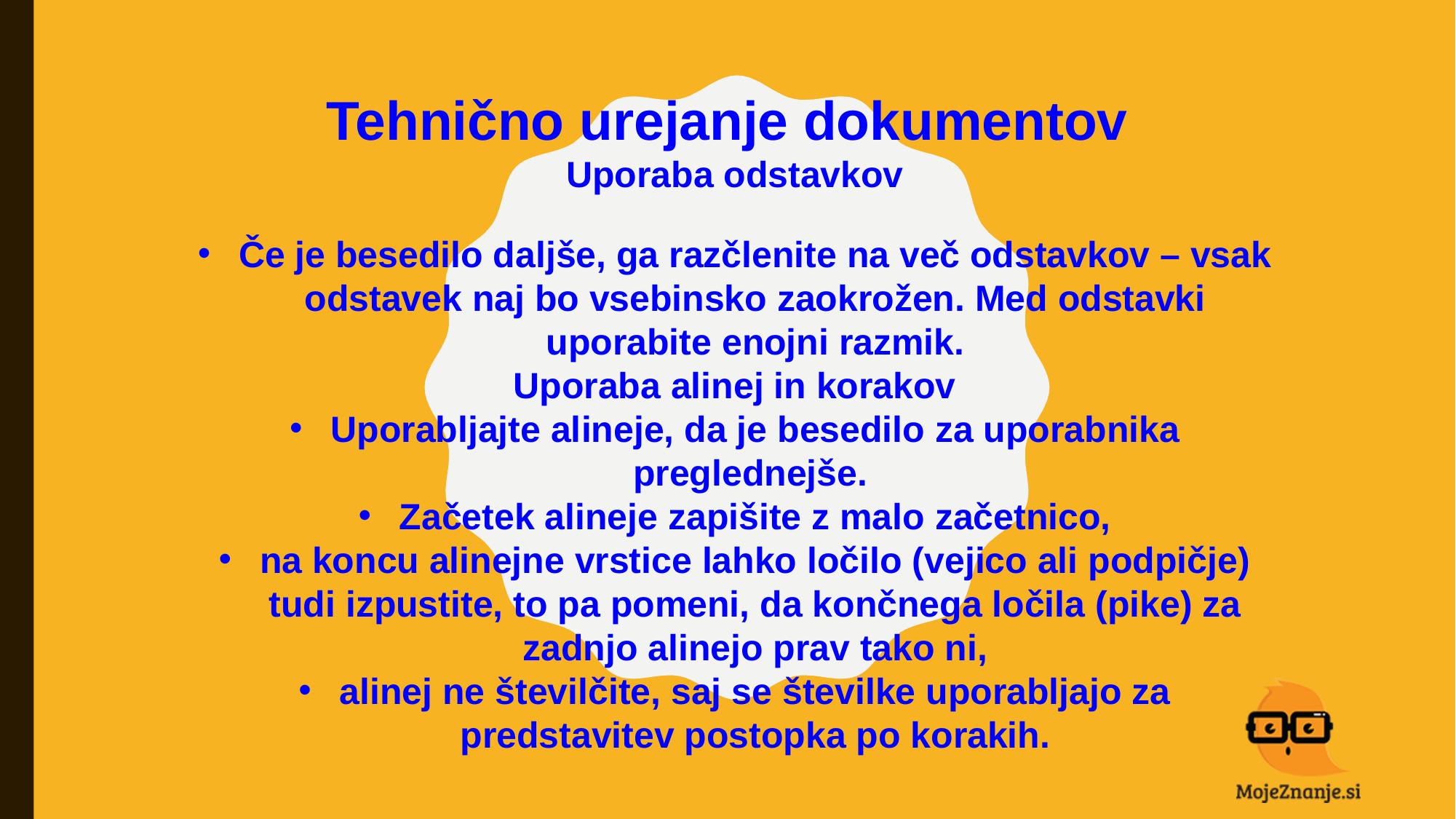

Tehnično urejanje dokumentov
Uporaba odstavkov

Če je besedilo daljše, ga razčlenite na več odstavkov – vsak odstavek naj bo vsebinsko zaokrožen. Med odstavki uporabite enojni razmik.
Uporaba alinej in korakov
Uporabljajte alineje, da je besedilo za uporabnika preglednejše.
Začetek alineje zapišite z malo začetnico,
na koncu alinejne vrstice lahko ločilo (vejico ali podpičje) tudi izpustite, to pa pomeni, da končnega ločila (pike) za zadnjo alinejo prav tako ni,
alinej ne številčite, saj se številke uporabljajo za predstavitev postopka po korakih.

#